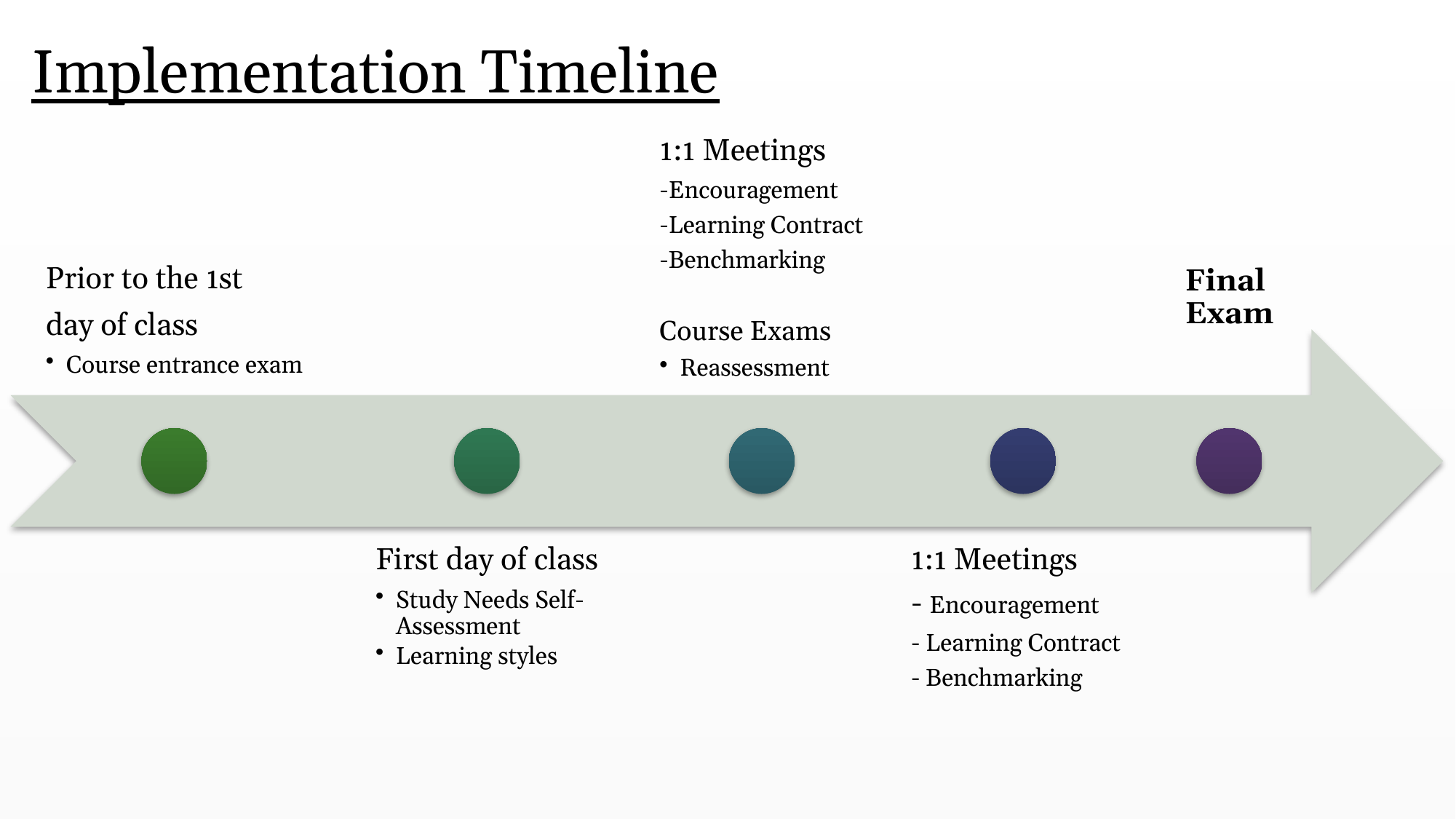

# Implementation Timeline
Prior to the 1st
day of class
Course entrance exam
First day of class
Study Needs Self-Assessment
Learning styles

1:1 Meetings
-Encouragement
-Learning Contract
-Benchmarking

Course Exams
Reassessment
1:1 Meetings
- Encouragement
- Learning Contract
- Benchmarking
Final Exam